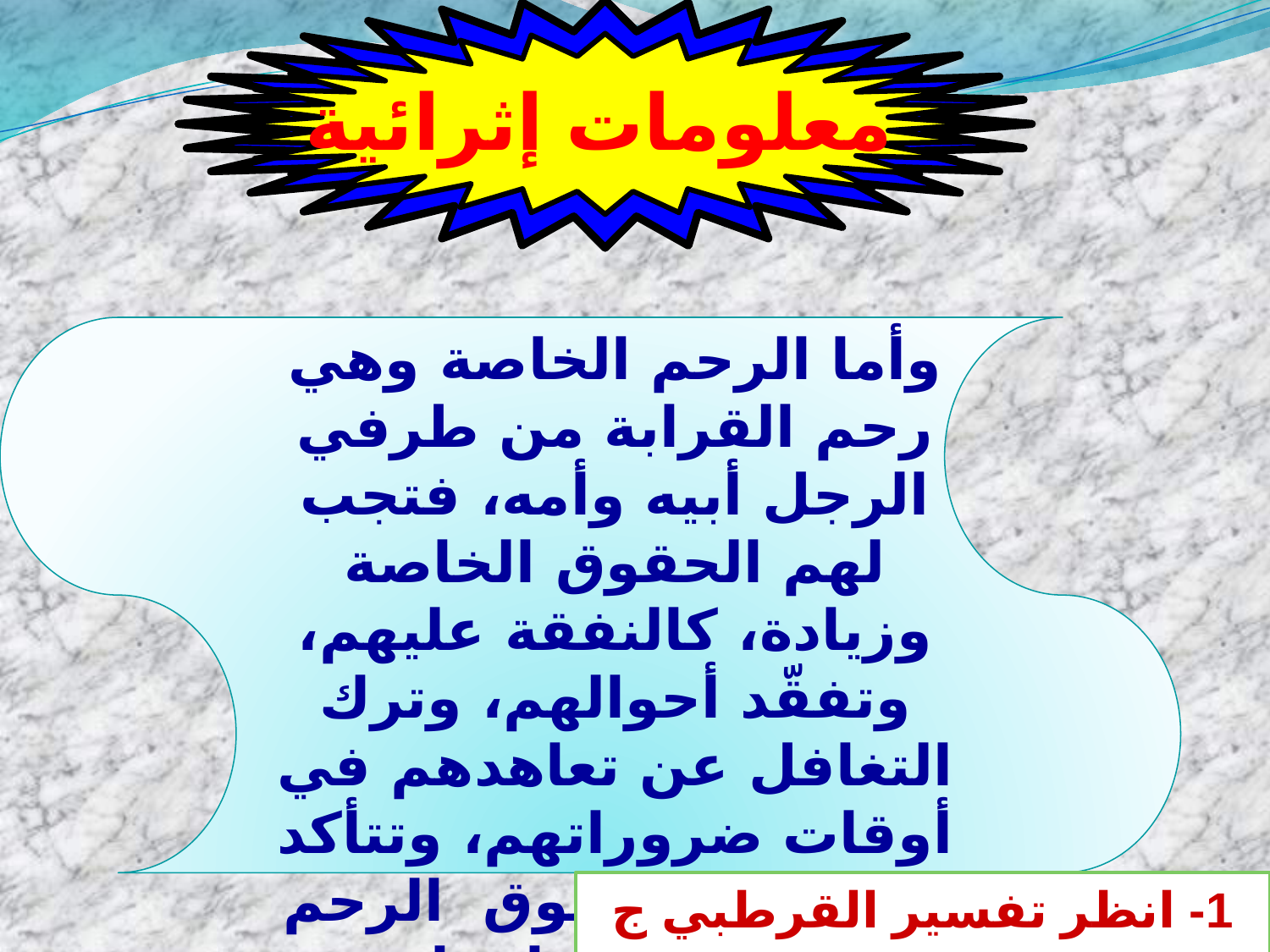

معلومات إثرائية

وأما الرحم الخاصة وهي رحم القرابة من طرفي الرجل أبيه وأمه، فتجب لهم الحقوق الخاصة وزيادة، كالنفقة عليهم، وتفقّد أحوالهم، وترك التغافل عن تعاهدهم في أوقات ضروراتهم، وتتأكد في حقهم حقوق  الرحم العامة، حتى إذا تزاحمت الحقوق بُدئ بالأقرب فالأقرب. (1)
1- انظر تفسير القرطبي ج 16 ص 247.